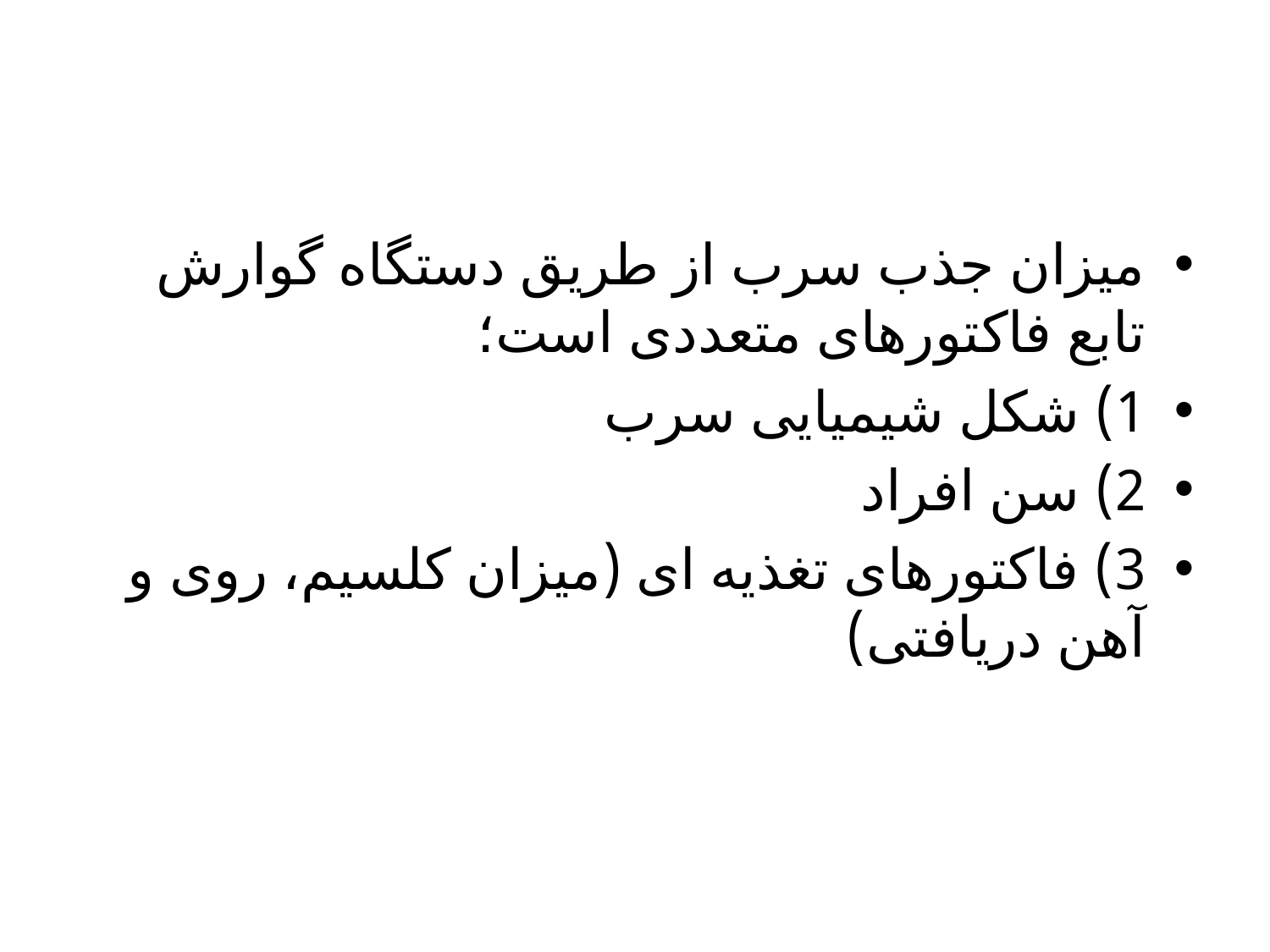

میزان جذب سرب از طریق دستگاه گوارش تابع فاکتورهای متعددی است؛
1) شکل شیمیایی سرب
2) سن افراد
3) فاکتورهای تغذیه ای (میزان کلسیم، روی و آهن دریافتی)